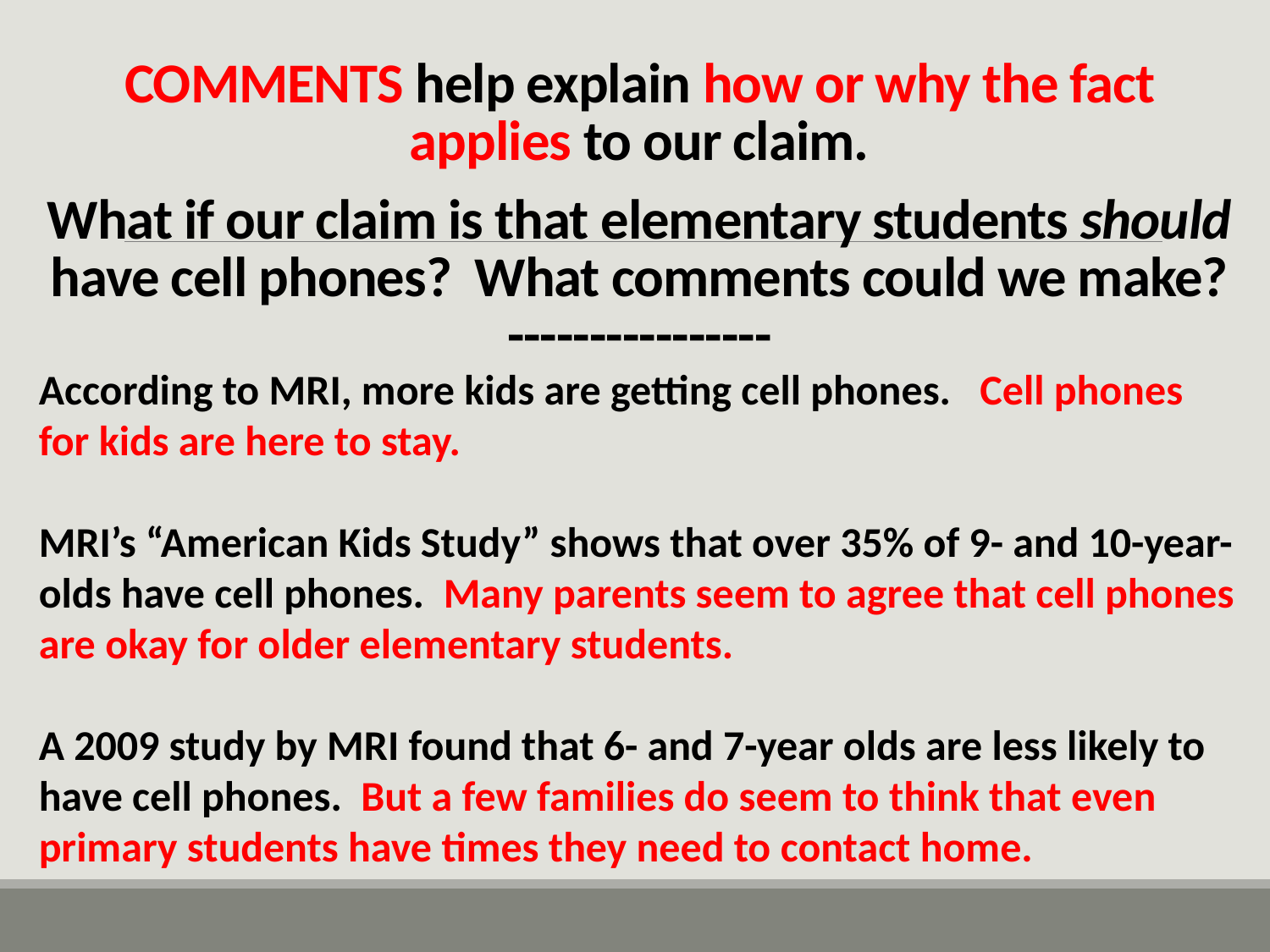

# COMMENTS help explain how or why the fact applies to our claim. What if our claim is that elementary students should have cell phones?  What comments could we make? ----------------
According to MRI, more kids are getting cell phones.   Cell phones for kids are here to stay.

MRI’s “American Kids Study” shows that over 35% of 9- and 10-year-olds have cell phones.  Many parents seem to agree that cell phones are okay for older elementary students.

A 2009 study by MRI found that 6- and 7-year olds are less likely to have cell phones.  But a few families do seem to think that even primary students have times they need to contact home.